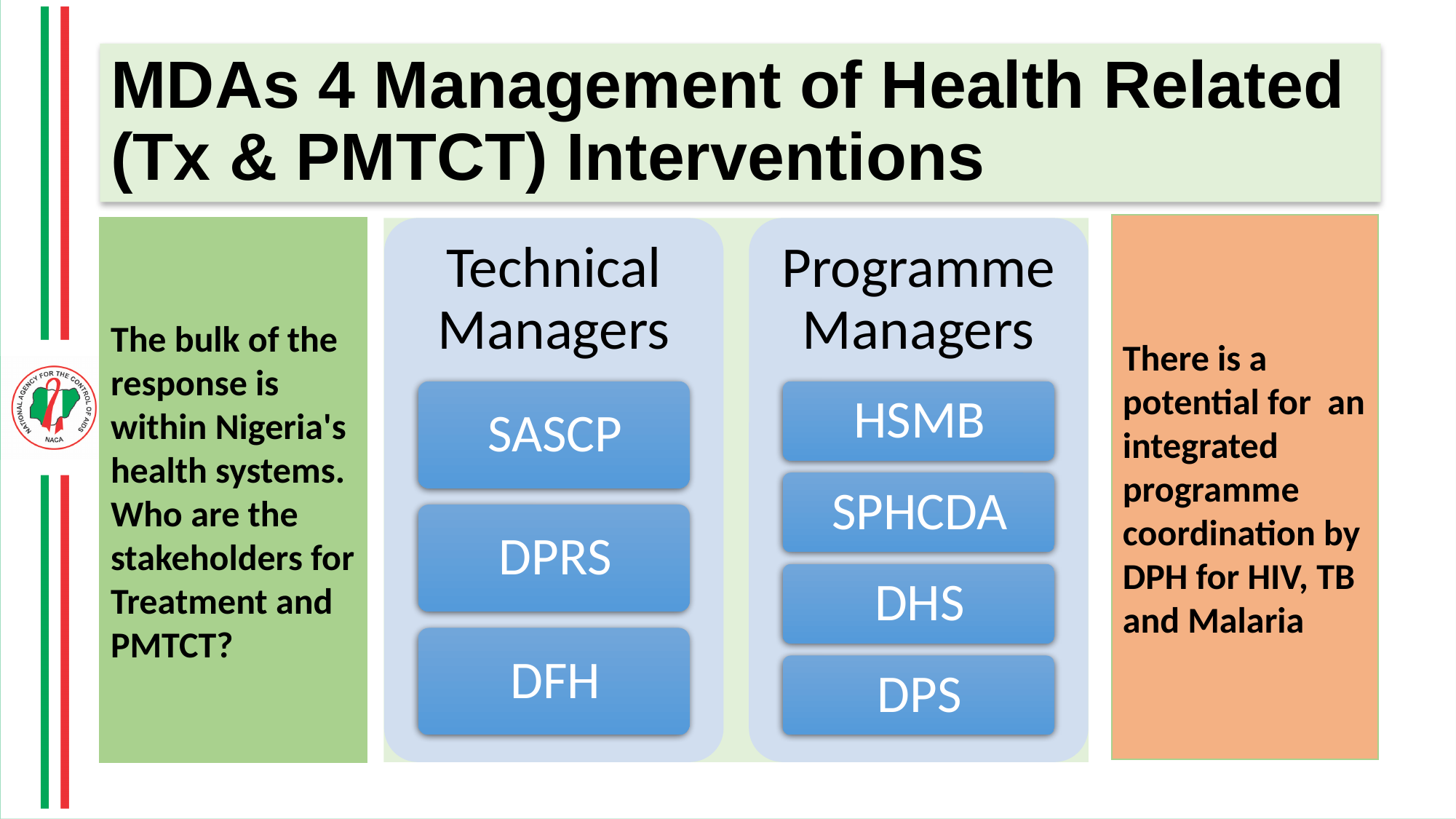

# MDAs 4 Management of Health Related (Tx & PMTCT) Interventions
There is a potential for  an integrated programme coordination by DPH for HIV, TB and Malaria
Technical Managers
SASCP
DPRS
DFH
Programme Managers
HSMB
SPHCDA
DHS
DPS
The bulk of the response is within Nigeria's health systems.
Who are the stakeholders for Treatment and PMTCT?